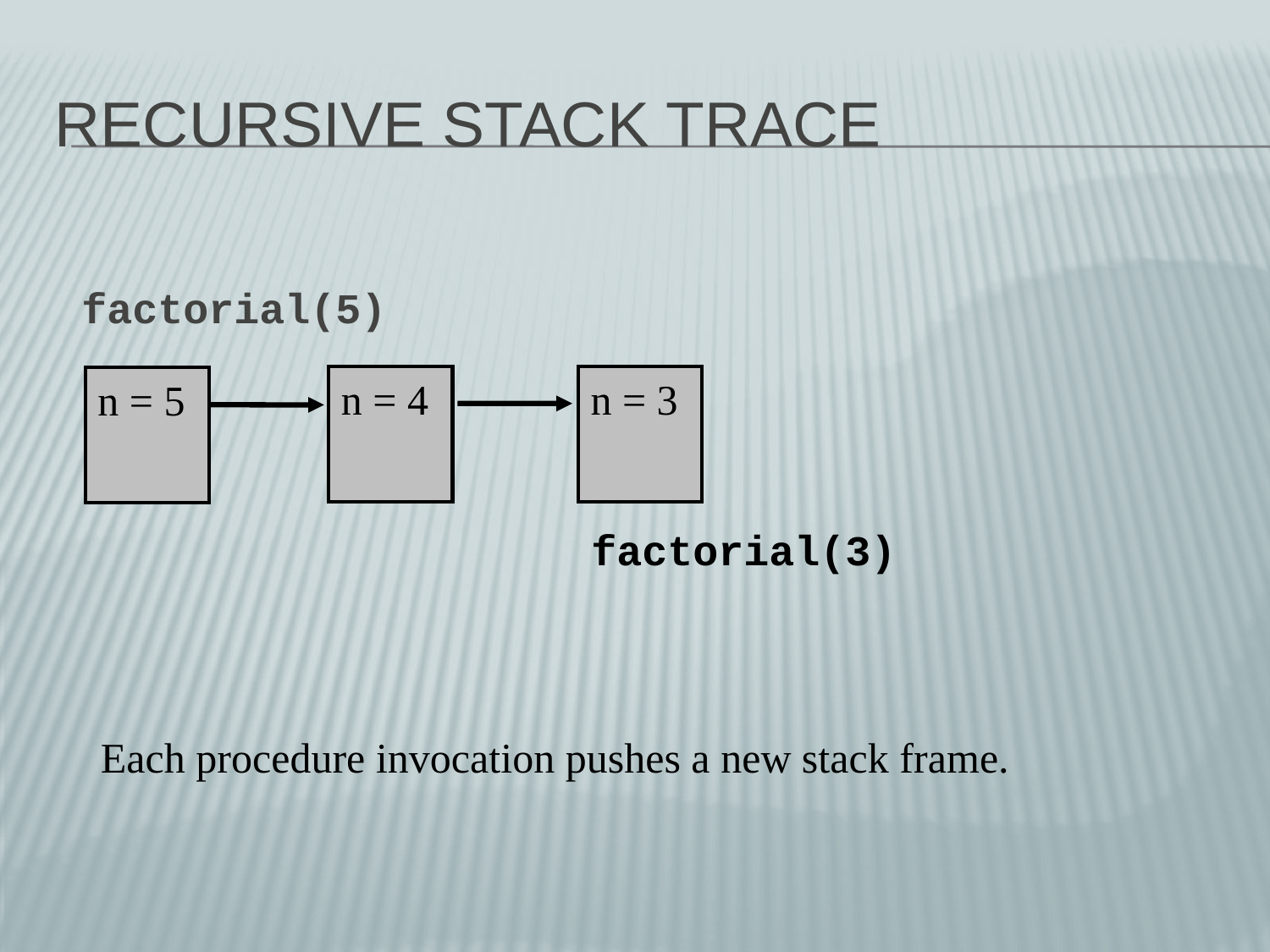

# Recursive Stack Trace
factorial(5)
n = 4

n = 3

n = 5

factorial(3)
Each procedure invocation pushes a new stack frame.